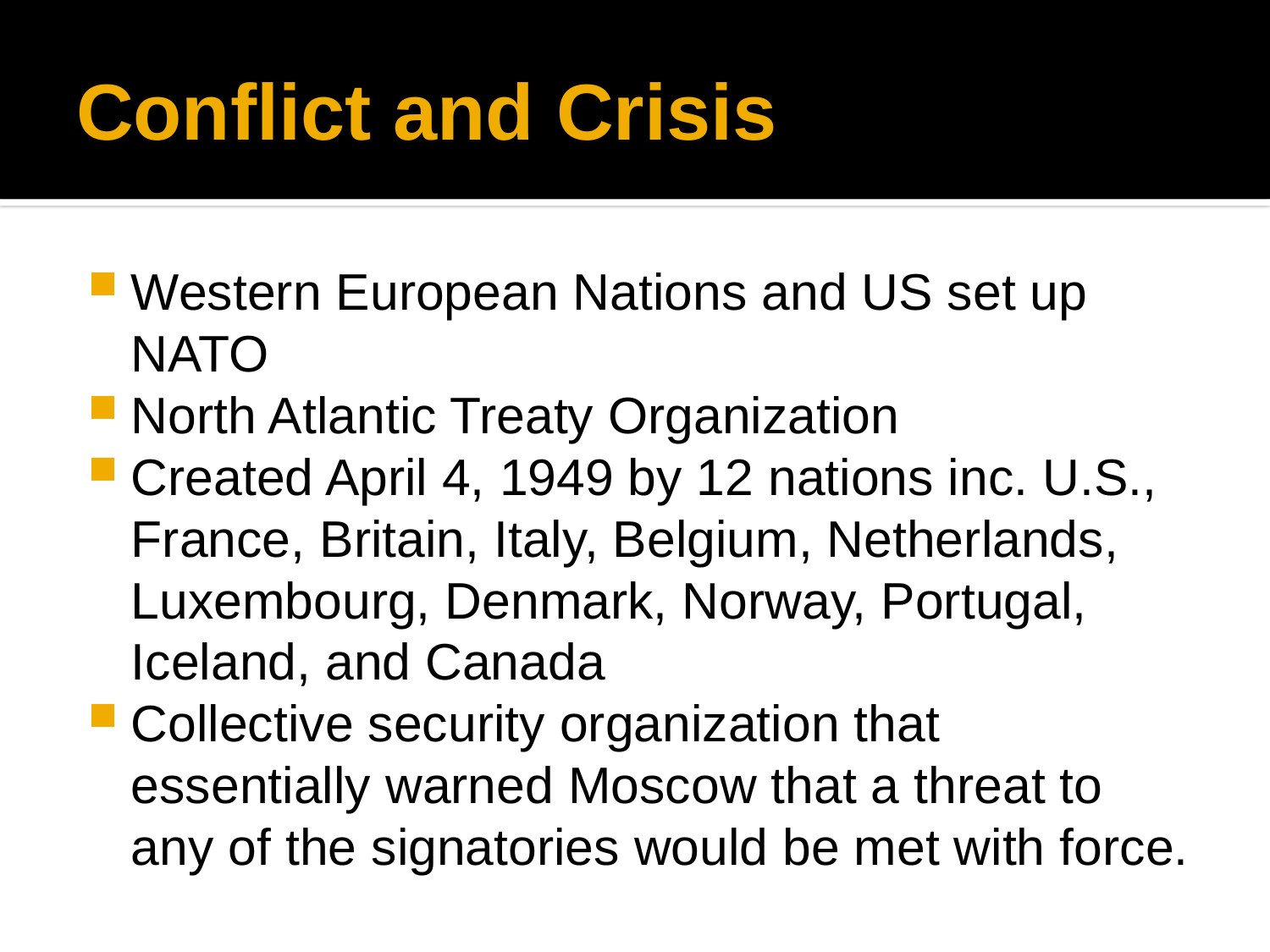

# Conflict and Crisis
Western European Nations and US set up NATO
North Atlantic Treaty Organization
Created April 4, 1949 by 12 nations inc. U.S., France, Britain, Italy, Belgium, Netherlands, Luxembourg, Denmark, Norway, Portugal, Iceland, and Canada
Collective security organization that essentially warned Moscow that a threat to any of the signatories would be met with force.